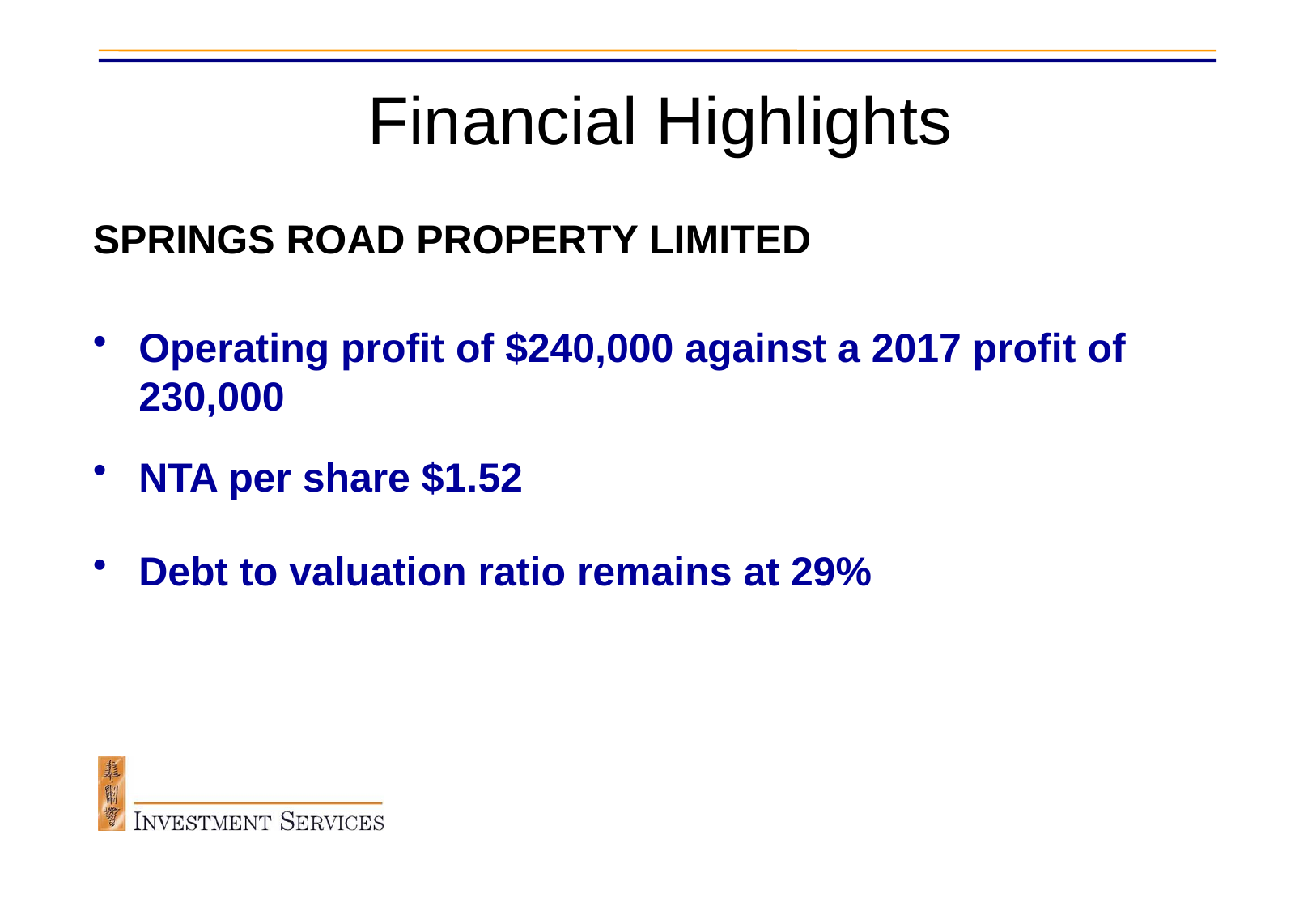

# Financial Highlights

SPRINGS ROAD PROPERTY LIMITED

Operating profit of $240,000 against a 2017 profit of 230,000

NTA per share $1.52

Debt to valuation ratio remains at 29%